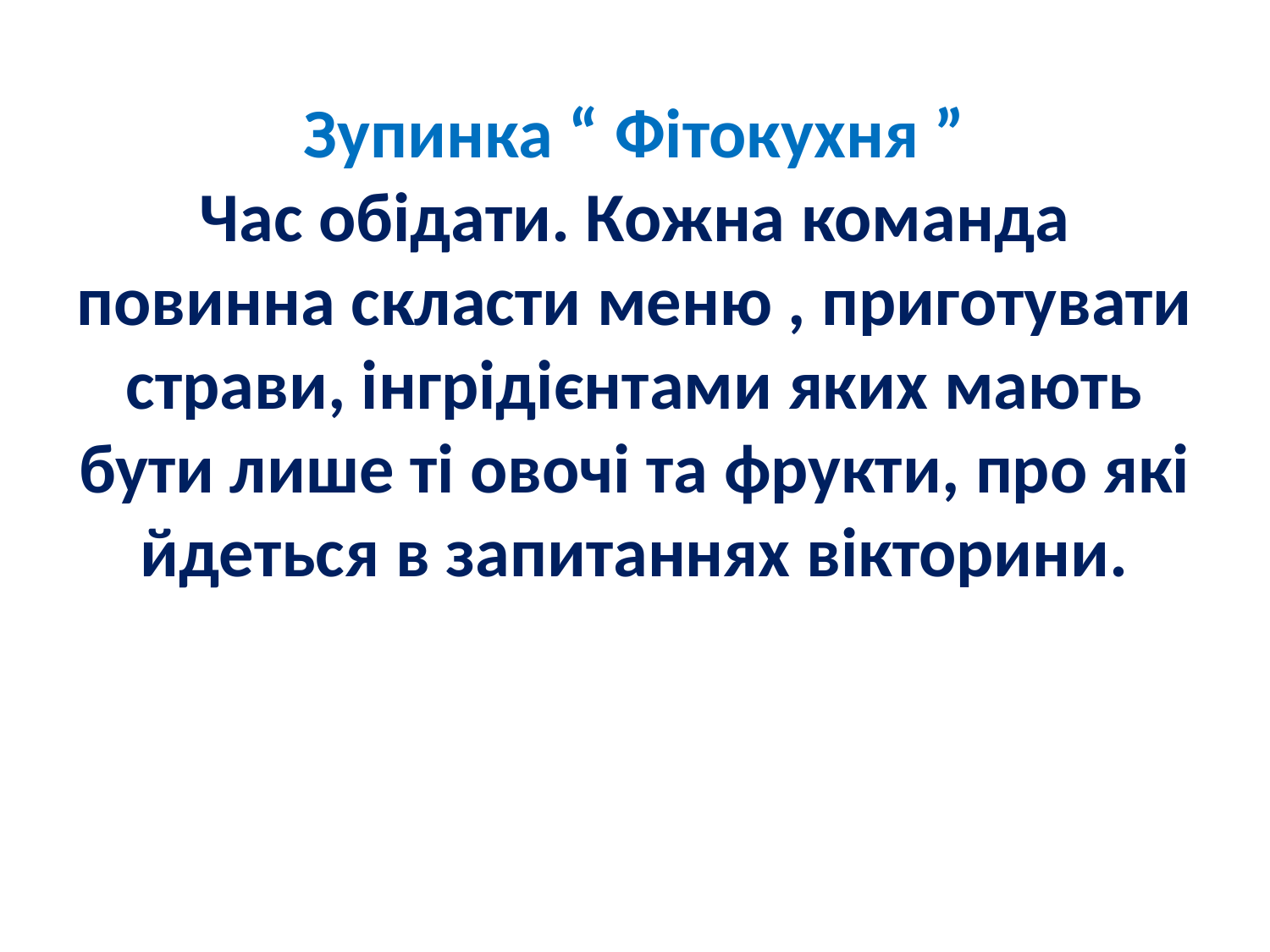

# Зупинка “ Фітокухня ” Час обідати. Кожна команда повинна скласти меню , приготувати страви, інгрідієнтами яких мають бути лише ті овочі та фрукти, про які йдеться в запитаннях вікторини.